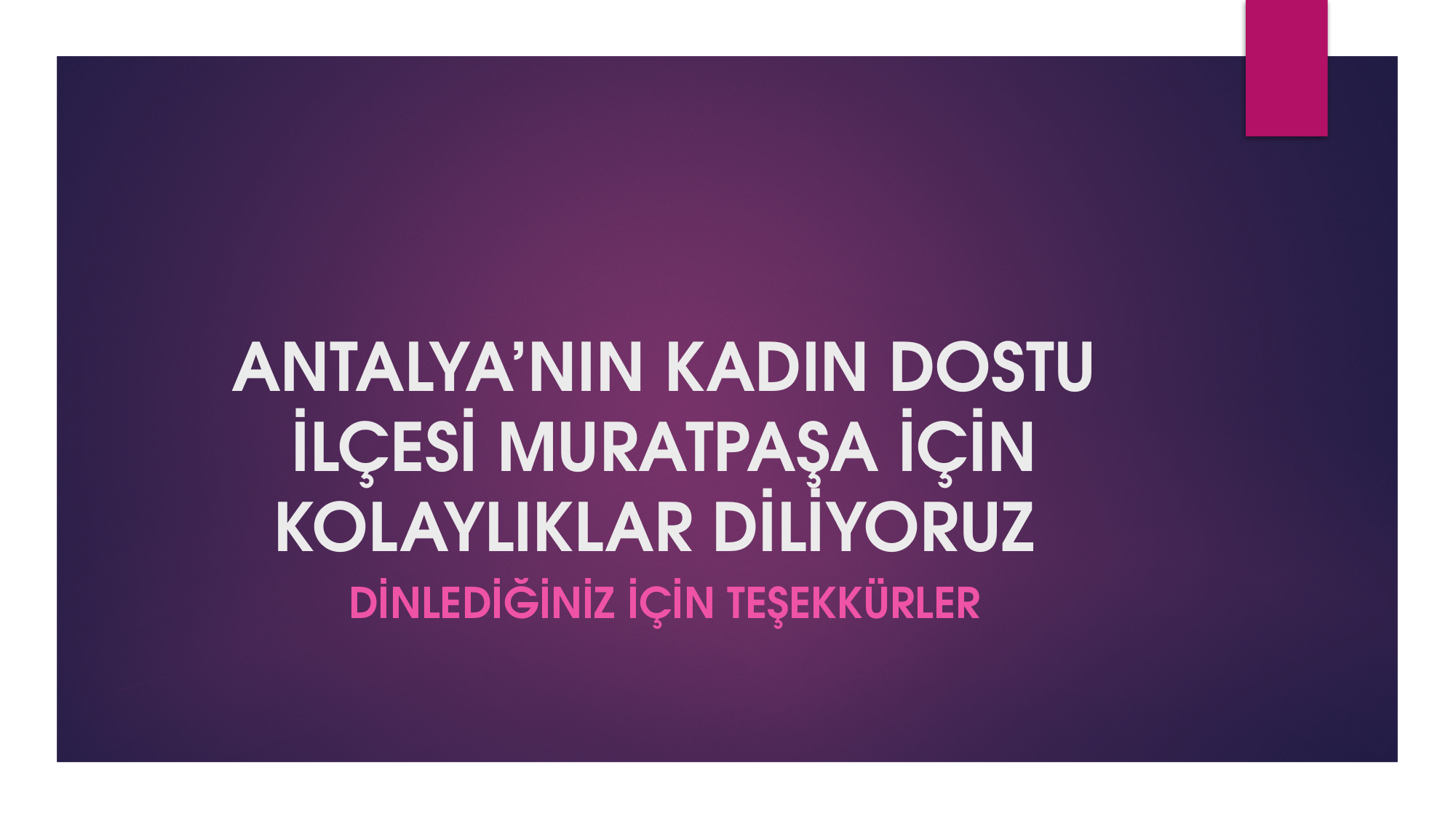

# ANTALYA’NIN KADIN DOSTU İLÇESİ MURATPAŞA İÇİN KOLAYLIKLAR DİLİYORUZ
DİNLEDİĞİNİZ İÇİN TEŞEKKÜRLER